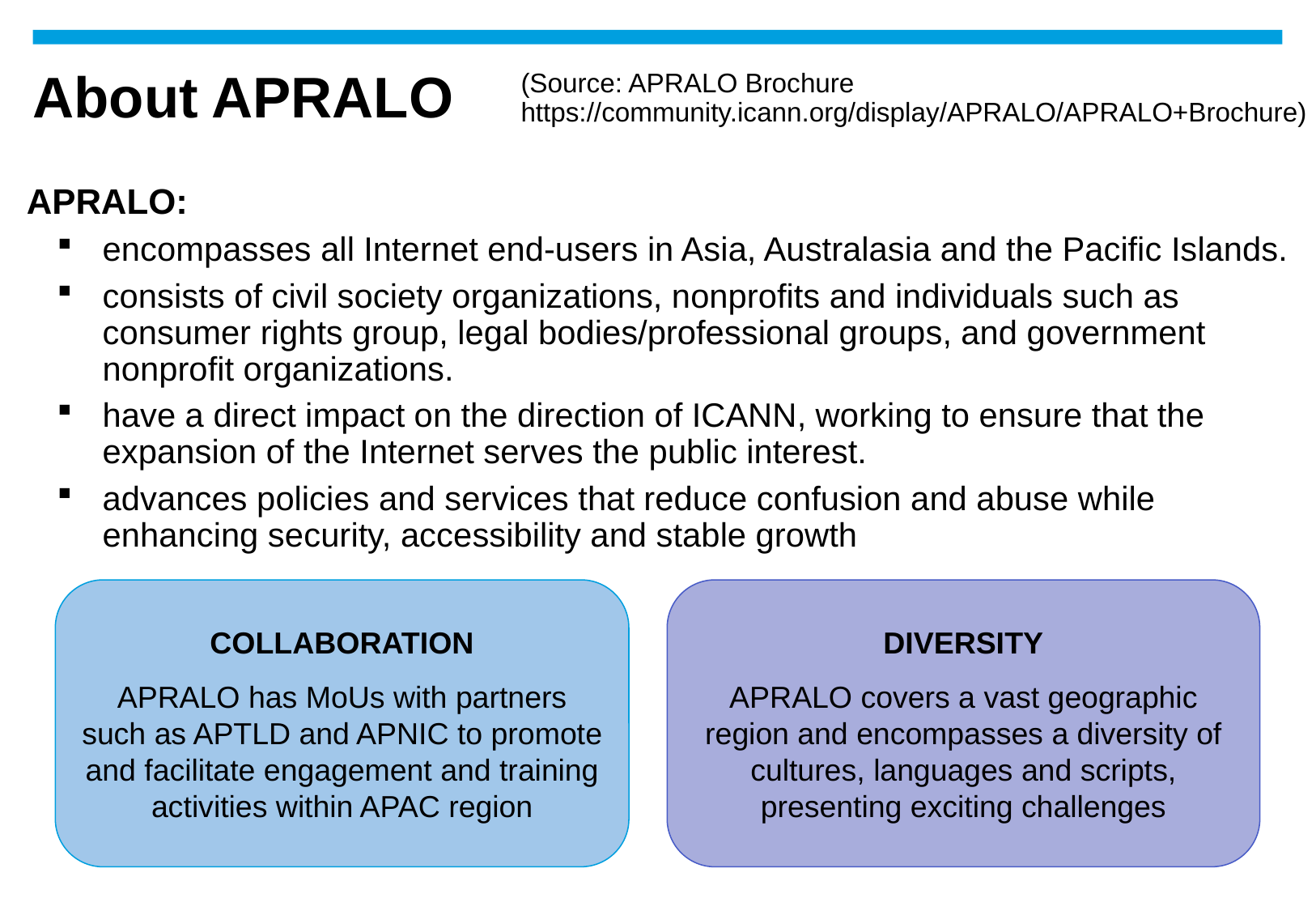

# About APRALO
(Source: APRALO Brochure
https://community.icann.org/display/APRALO/APRALO+Brochure)
APRALO:
encompasses all Internet end-users in Asia, Australasia and the Pacific Islands.
consists of civil society organizations, nonprofits and individuals such as consumer rights group, legal bodies/professional groups, and government nonprofit organizations.
have a direct impact on the direction of ICANN, working to ensure that the expansion of the Internet serves the public interest.
advances policies and services that reduce confusion and abuse while enhancing security, accessibility and stable growth

COLLABORATION

APRALO has MoUs with partners such as APTLD and APNIC to promote and facilitate engagement and training activities within APAC region
DIVERSITY

APRALO covers a vast geographic region and encompasses a diversity of cultures, languages and scripts, presenting exciting challenges